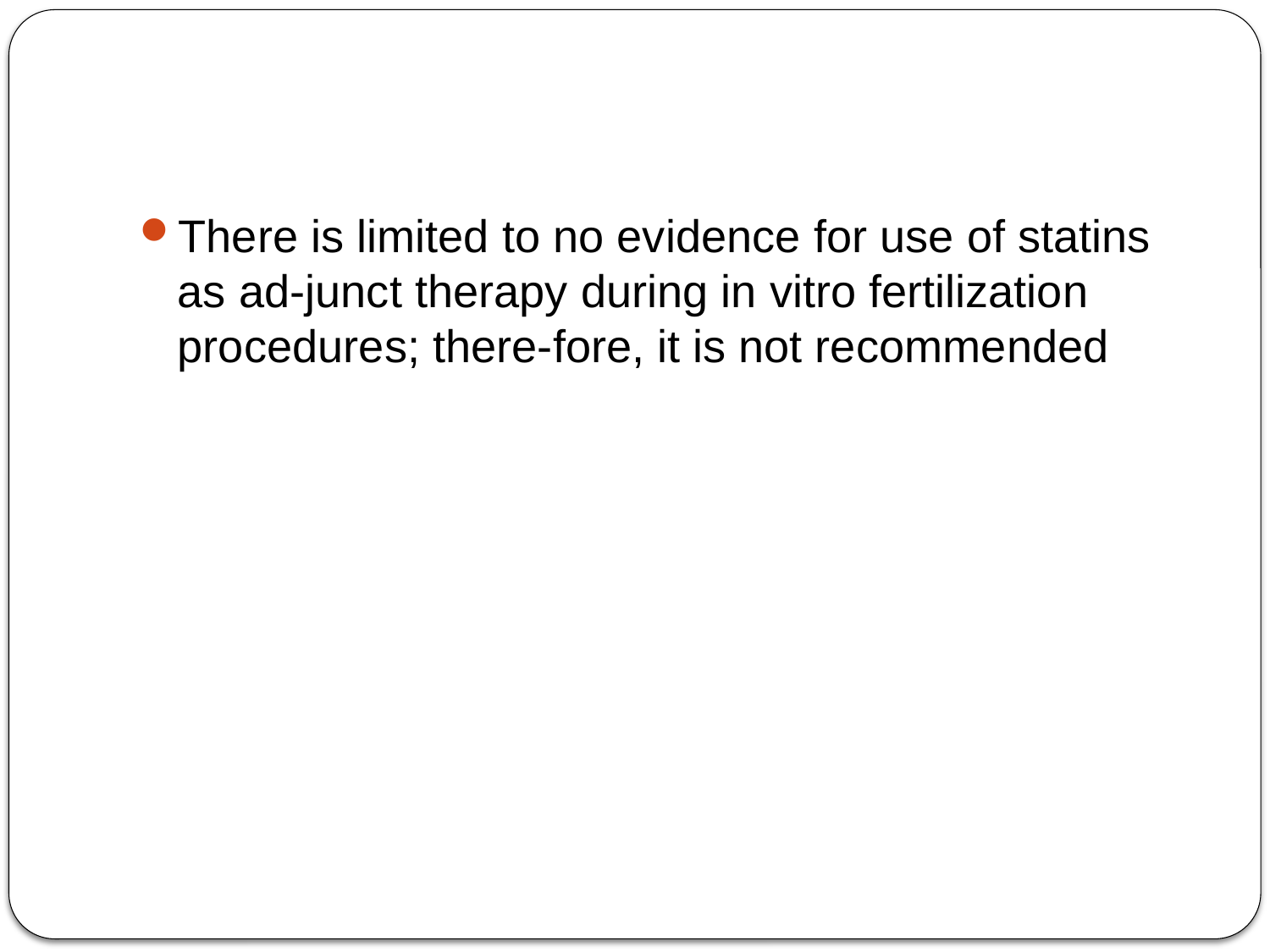

#
There is limited to no evidence for use of statins as ad-junct therapy during in vitro fertilization procedures; there-fore, it is not recommended